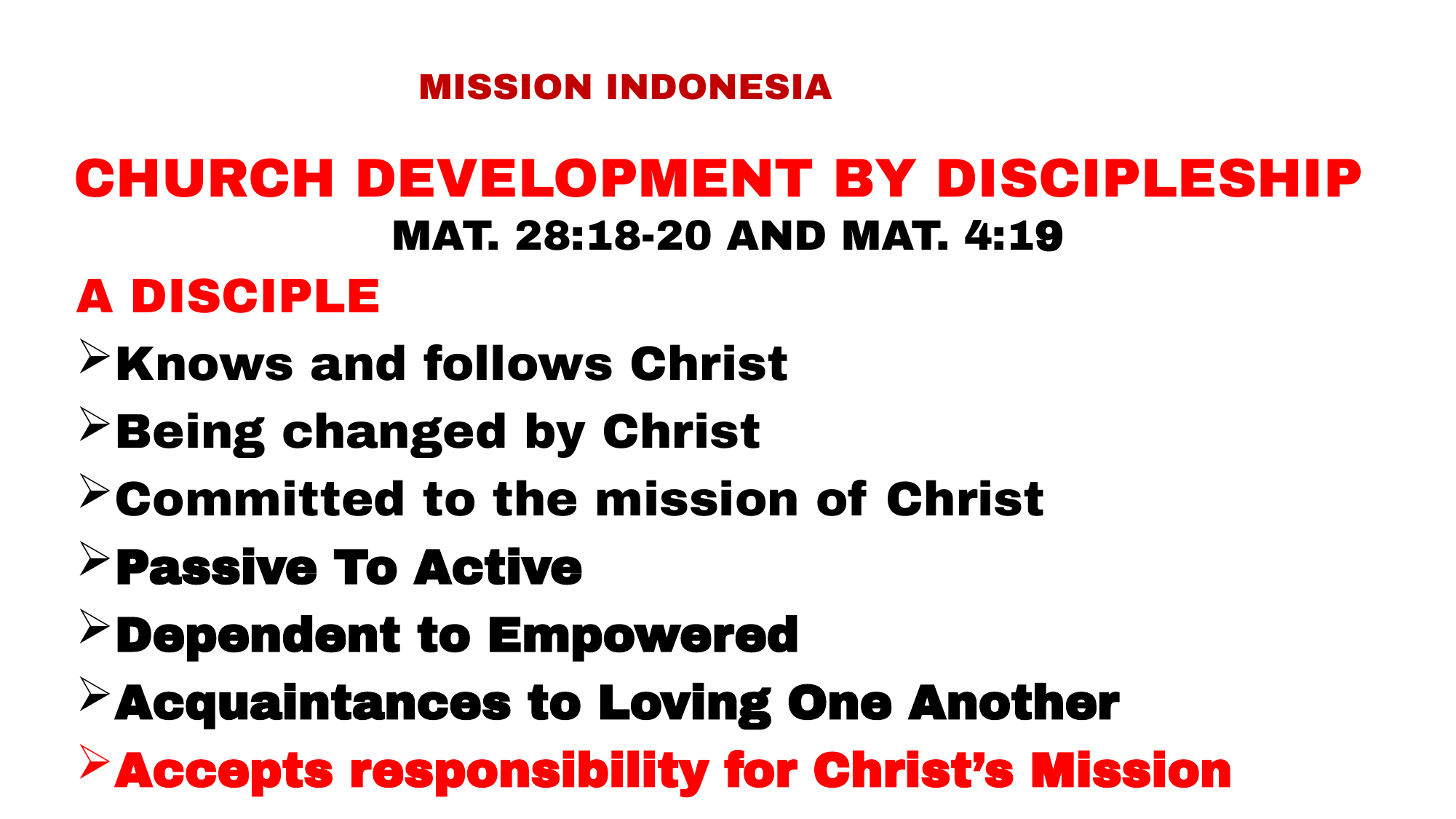

# MISSION INDONESIA
CHURCH DEVELOPMENT BY DISCIPLESHIP
MAT. 28:18-20 AND MAT. 4:19
A DISCIPLE
Knows and follows Christ
Being changed by Christ
Committed to the mission of Christ
Passive To Active
Dependent to Empowered
Acquaintances to Loving One Another
Accepts responsibility for Christ’s Mission